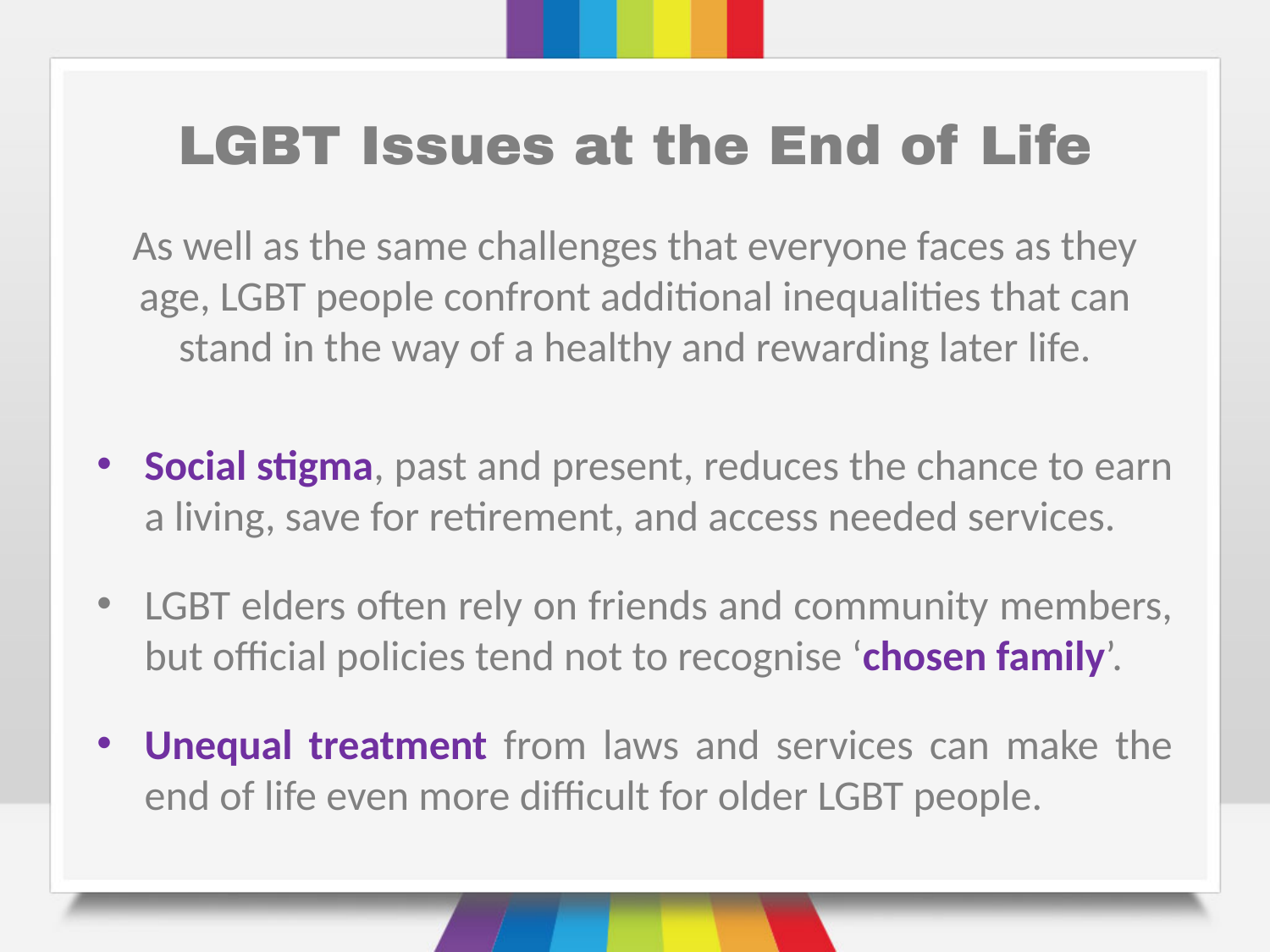

# LGBT Issues at the End of Life
As well as the same challenges that everyone faces as they age, LGBT people confront additional inequalities that can stand in the way of a healthy and rewarding later life.

Social stigma, past and present, reduces the chance to earn a living, save for retirement, and access needed services.

LGBT elders often rely on friends and community members, but official policies tend not to recognise ‘chosen family’.

Unequal treatment from laws and services can make the end of life even more difficult for older LGBT people.